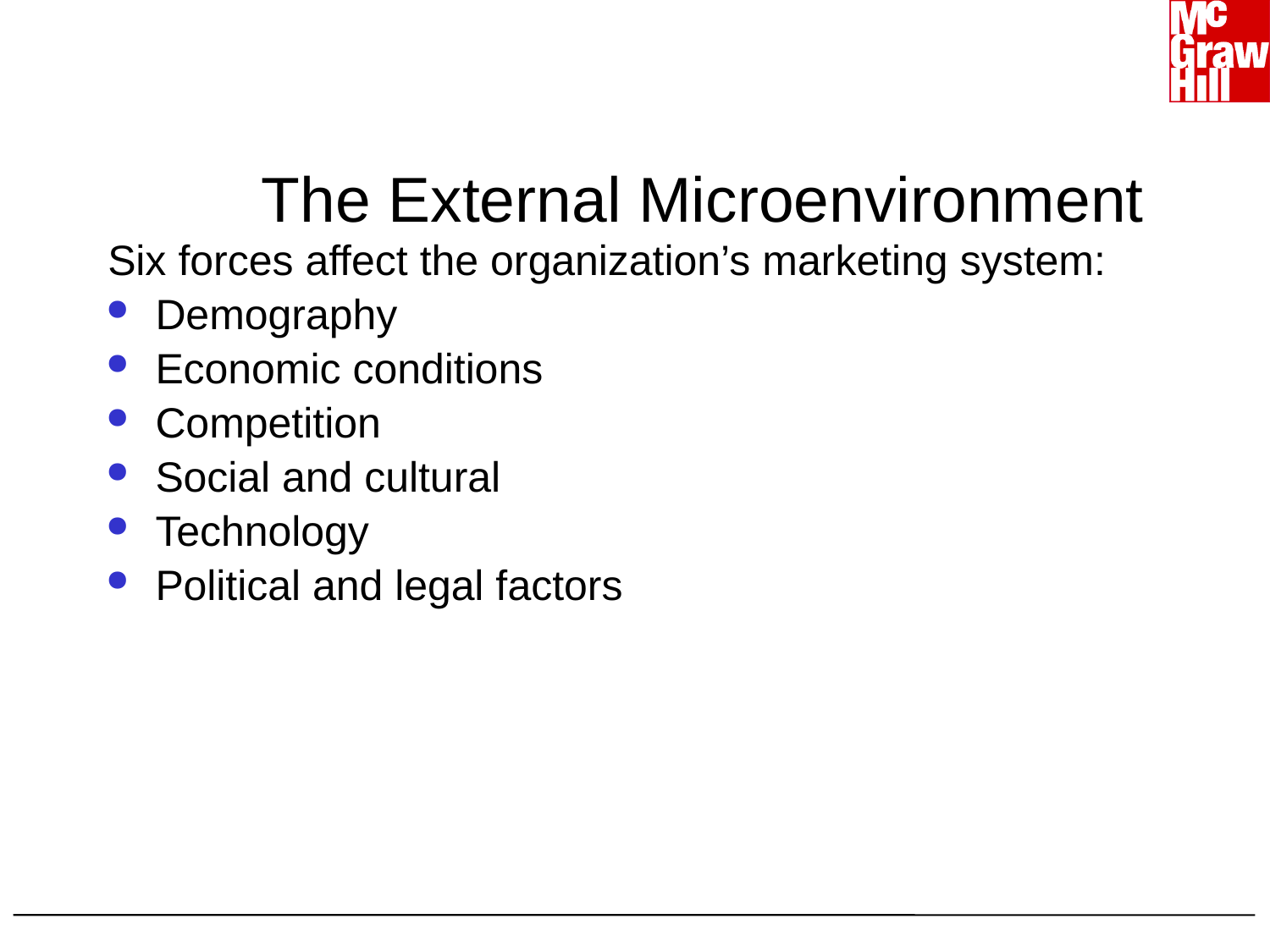

# The External Microenvironment
Six forces affect the organization’s marketing system:
Demography
Economic conditions
Competition
Social and cultural
Technology
Political and legal factors